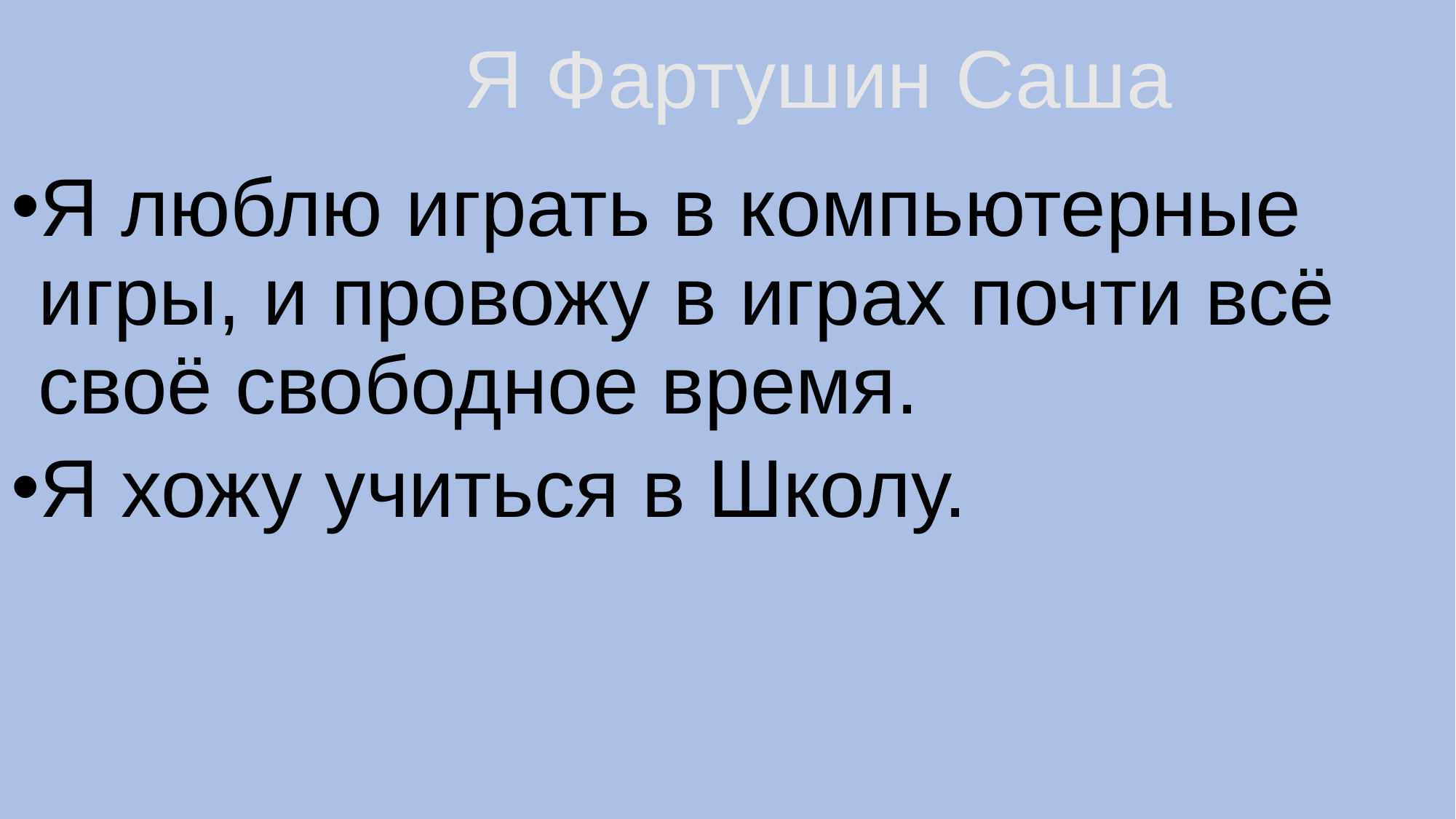

# Я Фартушин Саша
Я люблю играть в компьютерные игры, и провожу в играх почти всё своё свободное время.
Я хожу учиться в Школу.